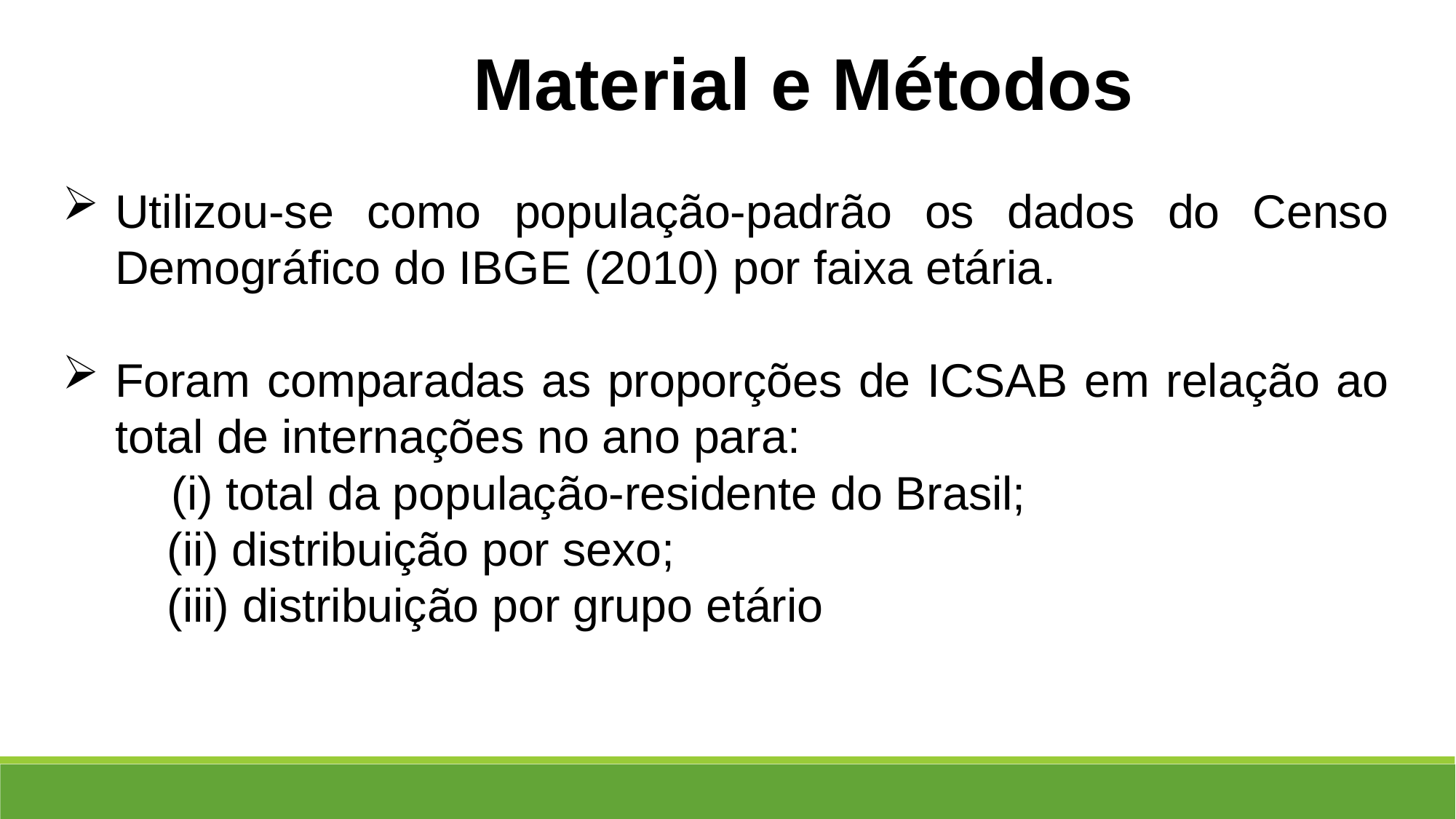

Material e Métodos

Utilizou-se como população-padrão os dados do Censo Demográfico do IBGE (2010) por faixa etária.

Foram comparadas as proporções de ICSAB em relação ao total de internações no ano para:
	(i) total da população-residente do Brasil;
        (ii) distribuição por sexo;
        (iii) distribuição por grupo etário